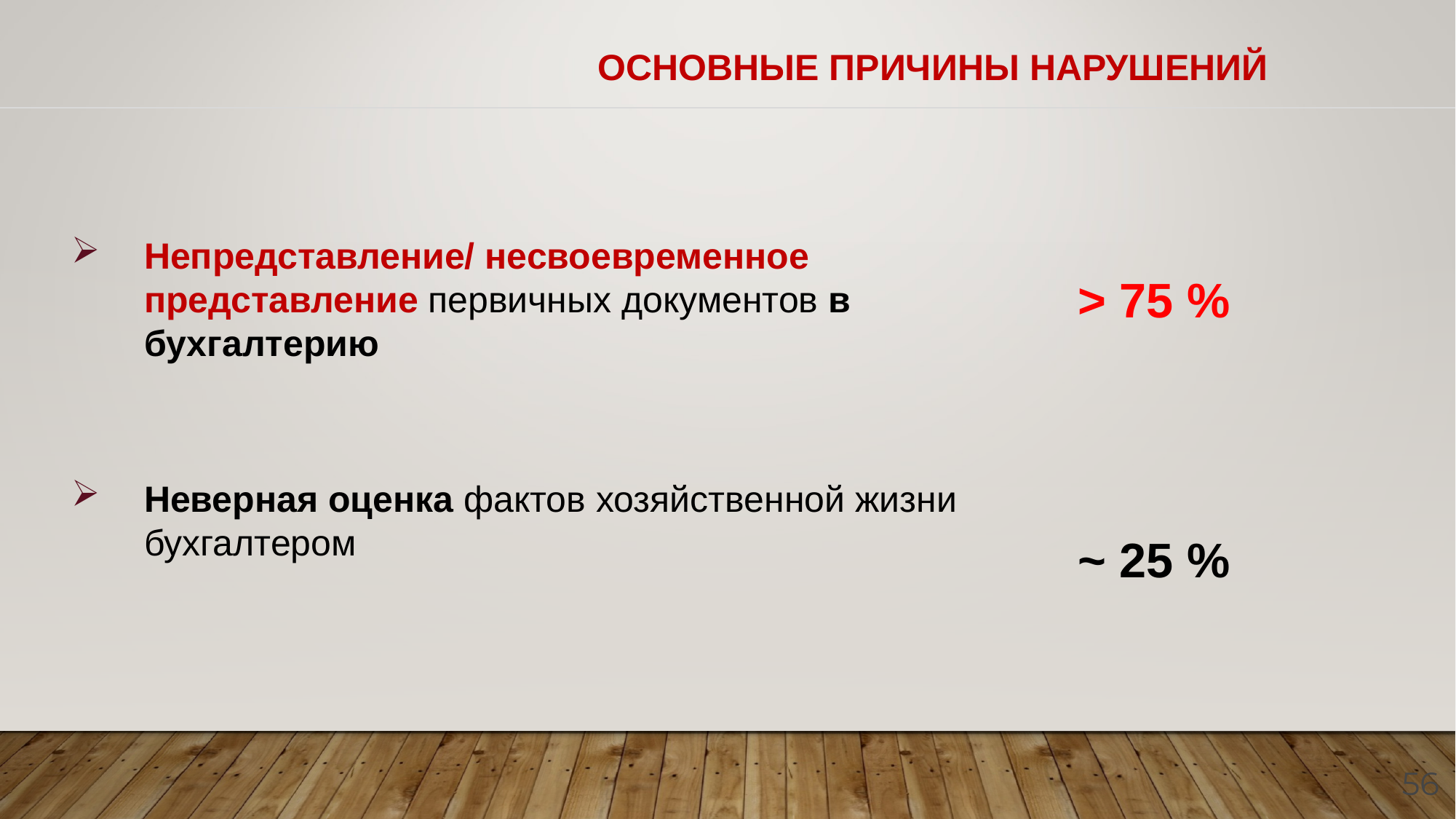

# Основные причины нарушений
Непредставление/ несвоевременное представление первичных документов в бухгалтерию
> 75 %
Неверная оценка фактов хозяйственной жизни бухгалтером
~ 25 %
56